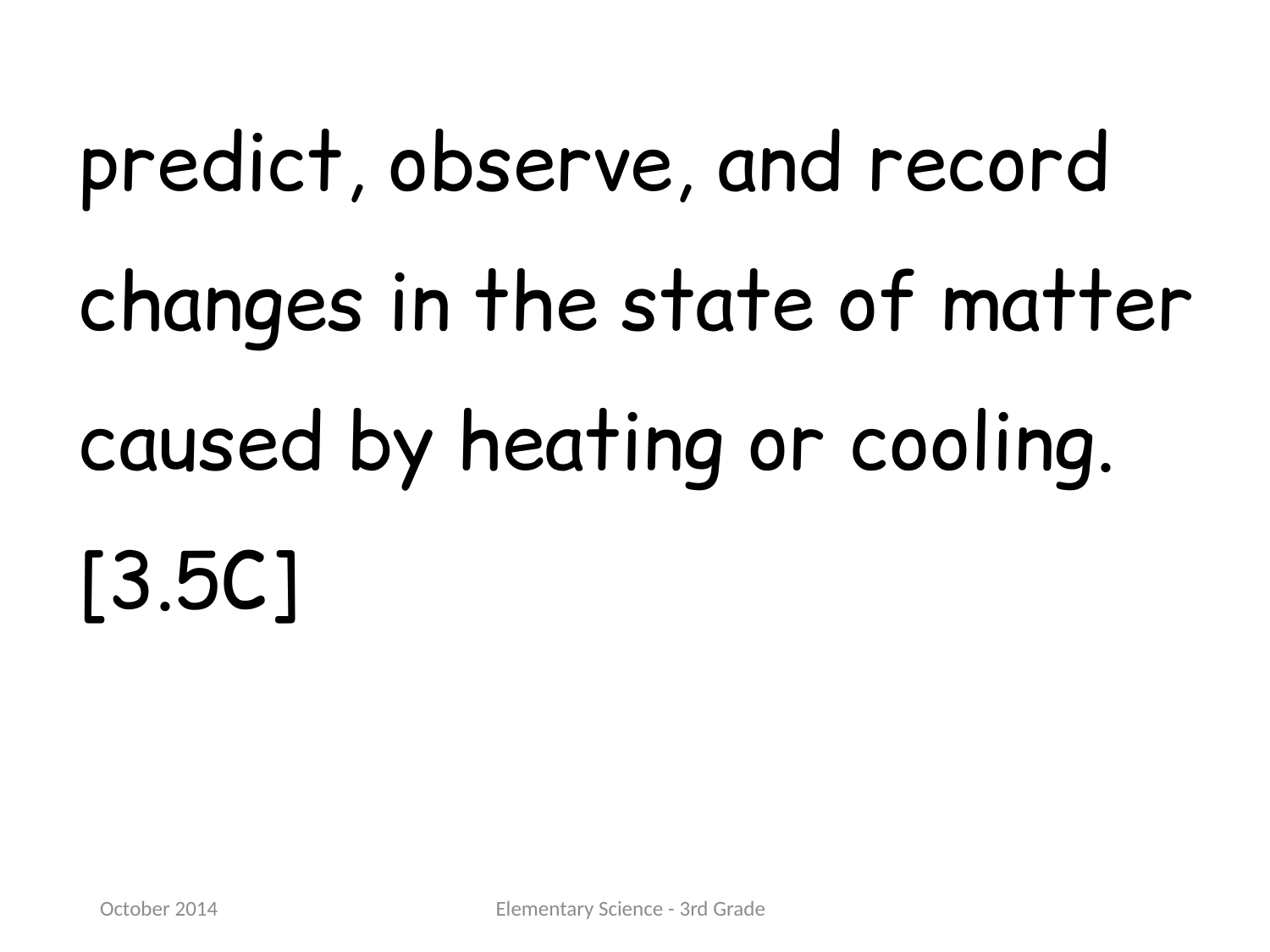

predict, observe, and record changes in the state of matter caused by heating or cooling.[3.5C]
October 2014
Elementary Science - 3rd Grade